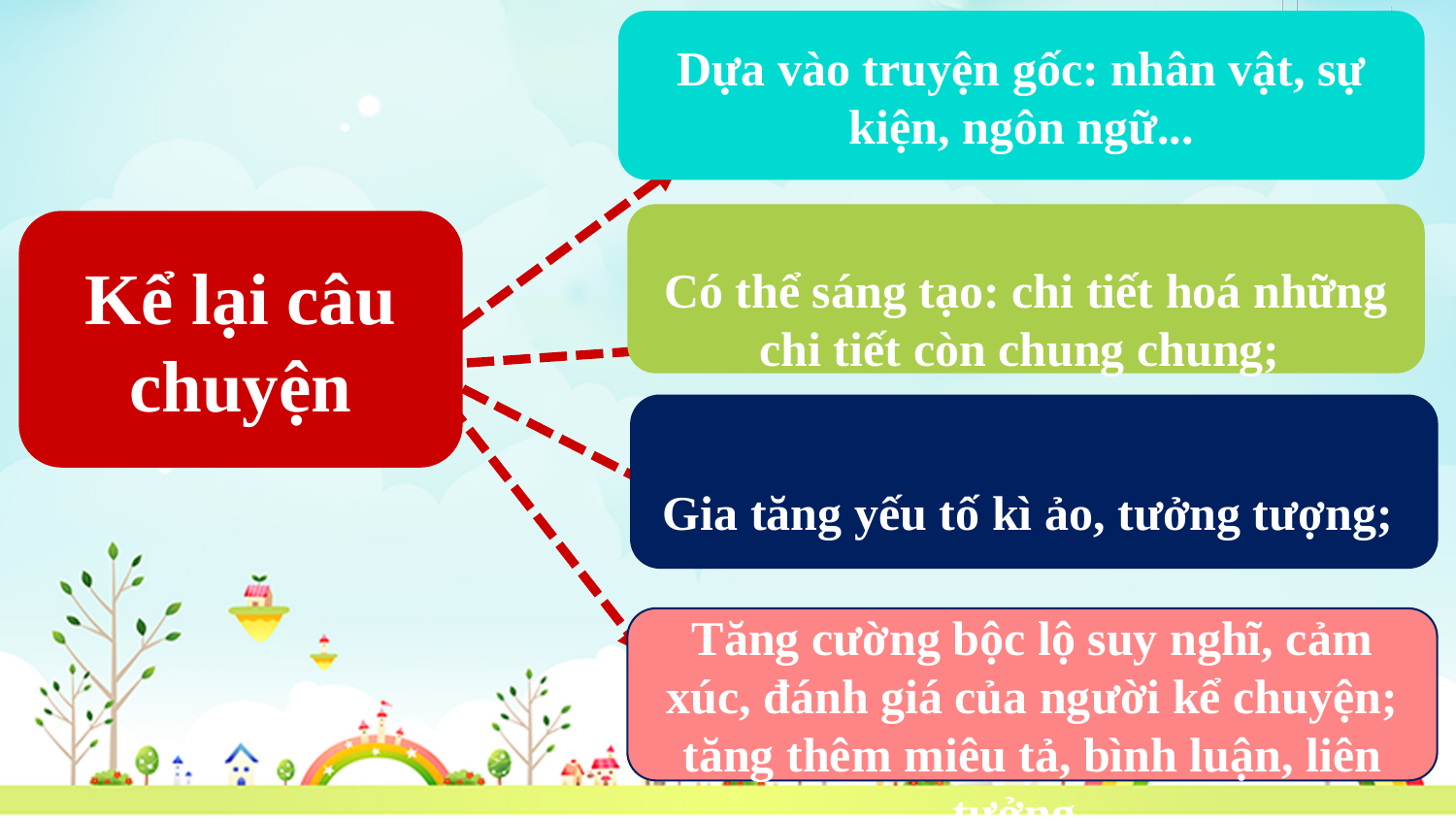

Dựa vào truyện gốc: nhân vật, sự kiện, ngôn ngữ...

Có thể sáng tạo: chi tiết hoá những chi tiết còn chung chung;
Kể lại câu chuyện

Gia tăng yếu tố kì ảo, tưởng tượng;

Tăng cường bộc lộ suy nghĩ, cảm xúc, đánh giá của người kể chuyện; tăng thêm miêu tả, bình luận, liên tưởng...